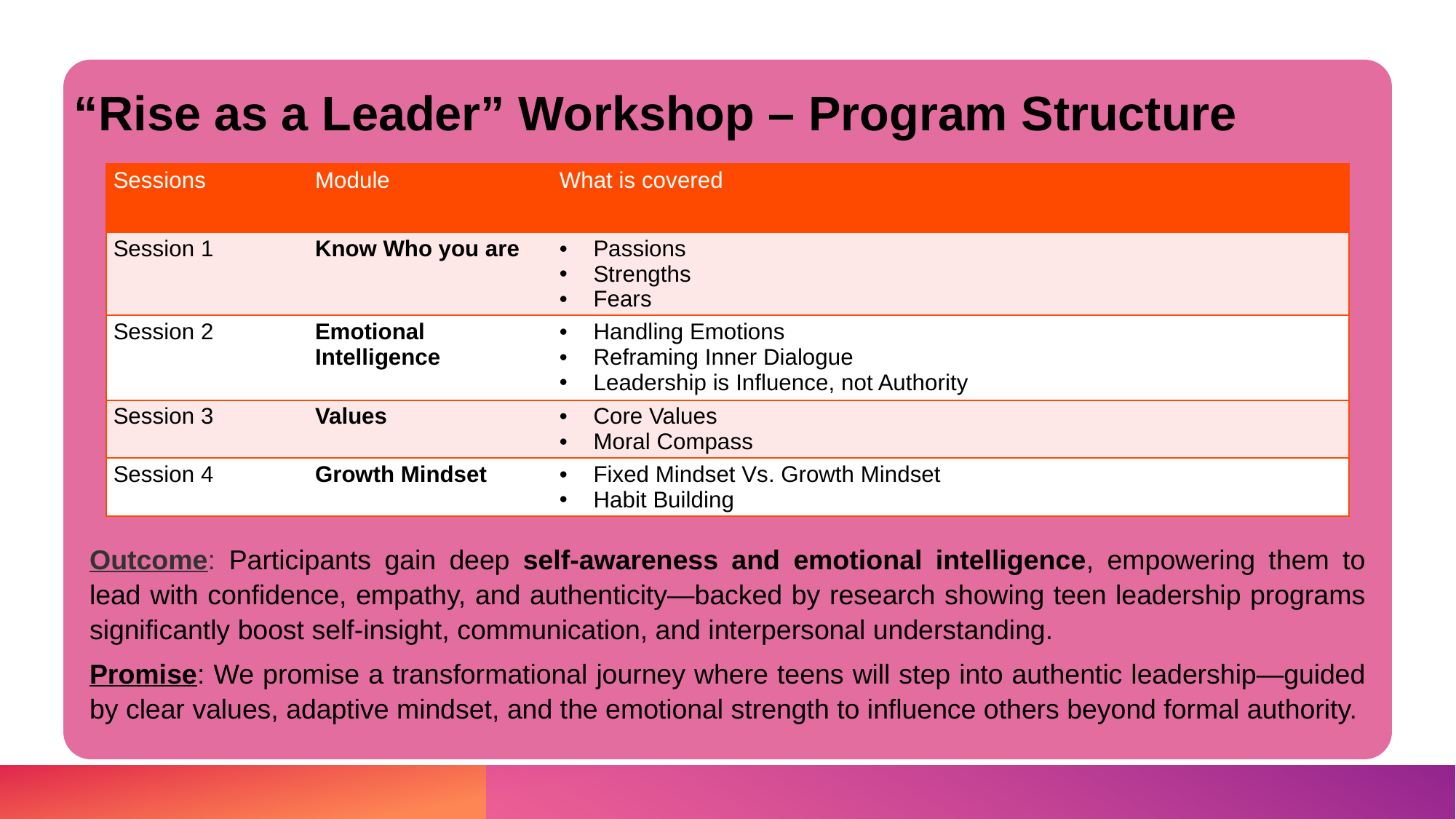

“Rise as a Leader” Workshop – Program Structure
| Sessions | Module | What is covered |
| --- | --- | --- |
| Session 1 | Know Who you are | Passions Strengths Fears |
| Session 2 | Emotional Intelligence | Handling Emotions Reframing Inner Dialogue Leadership is Influence, not Authority |
| Session 3 | Values | Core Values Moral Compass |
| Session 4 | Growth Mindset | Fixed Mindset Vs. Growth Mindset Habit Building |
Outcome: Participants gain deep self-awareness and emotional intelligence, empowering them to lead with confidence, empathy, and authenticity—backed by research showing teen leadership programs significantly boost self-insight, communication, and interpersonal understanding.
Promise: We promise a transformational journey where teens will step into authentic leadership—guided by clear values, adaptive mindset, and the emotional strength to influence others beyond formal authority.